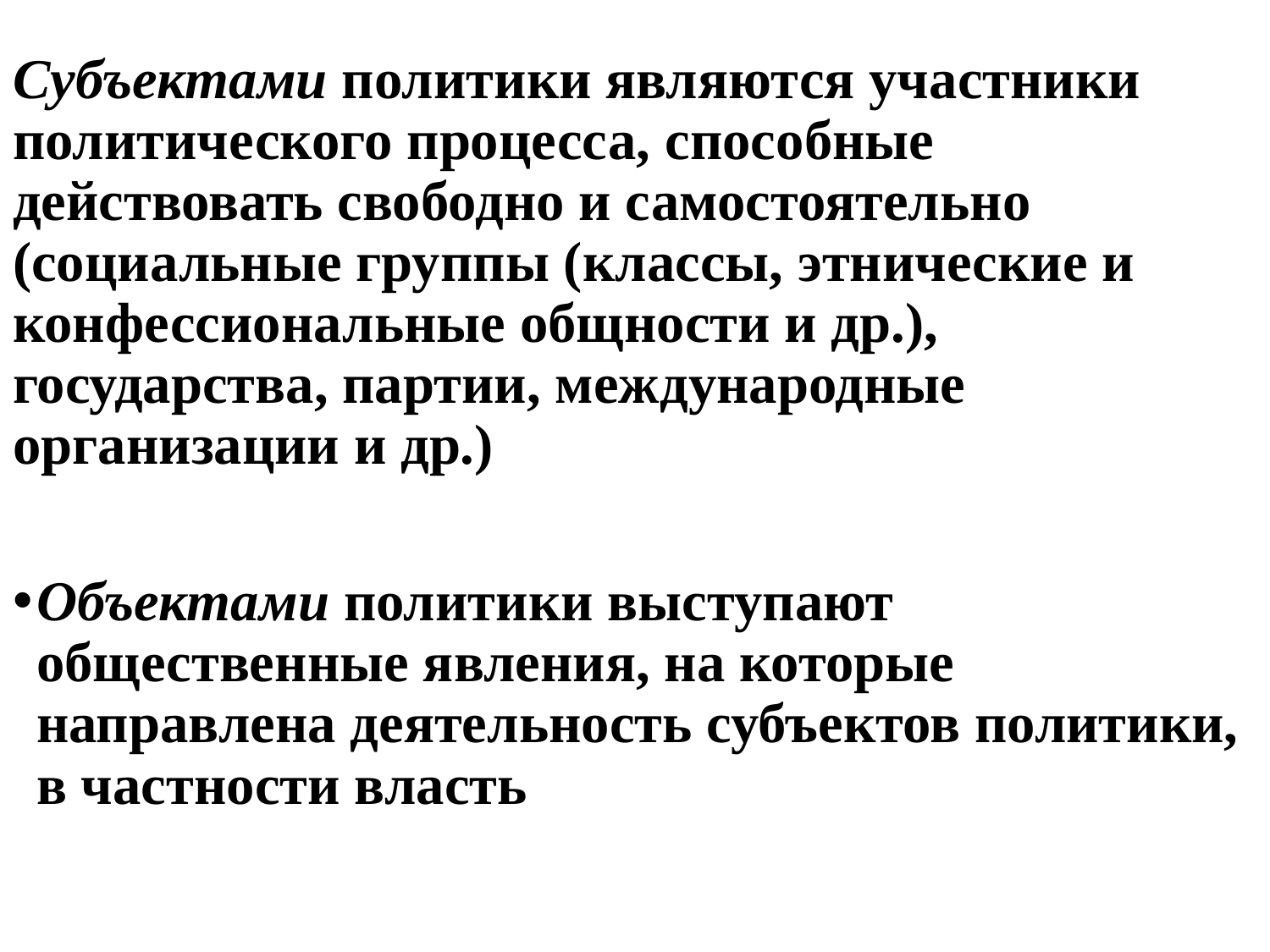

# Субъектами политики являются участники политического процесса, способные действовать свободно и самостоятельно (социальные группы (классы, этнические и конфессиональные общности и др.), государства, партии, международные организации и др.)
Объектами политики выступают общественные явления, на которые направлена деятельность субъектов политики, в частности власть